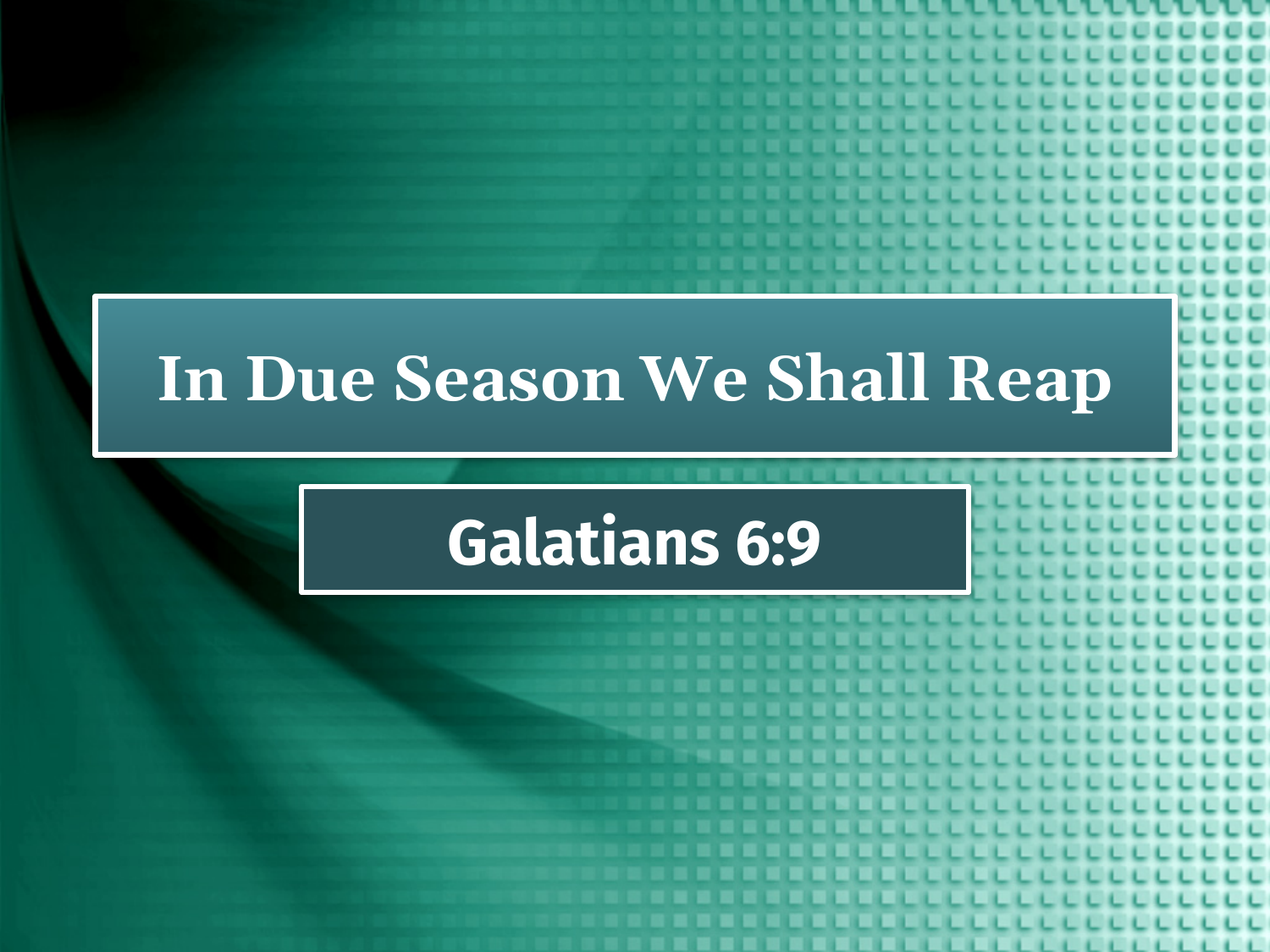

# In Due Season We Shall Reap
Galatians 6:9